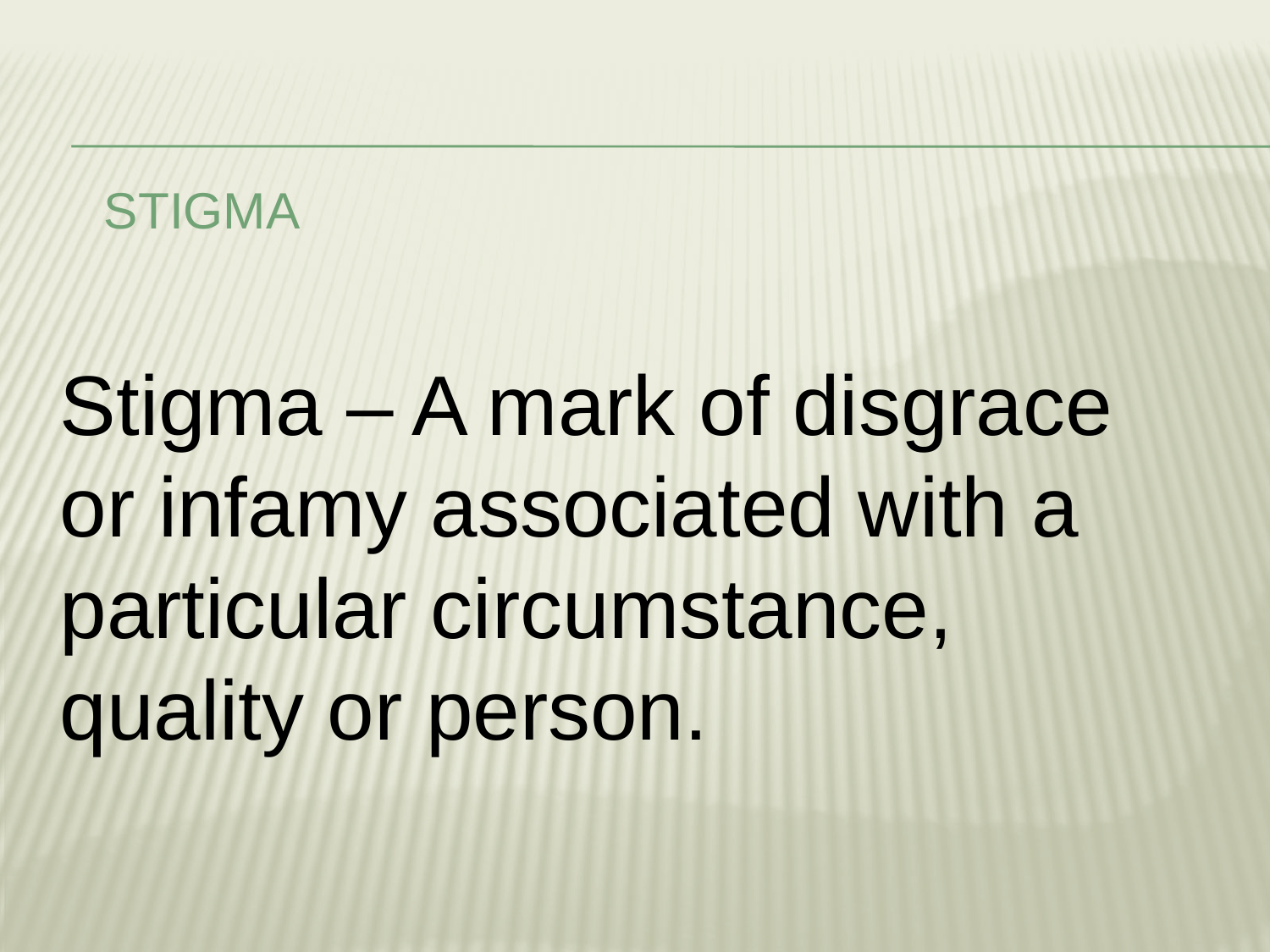

# Stigma
Stigma – A mark of disgrace or infamy associated with a particular circumstance, quality or person.